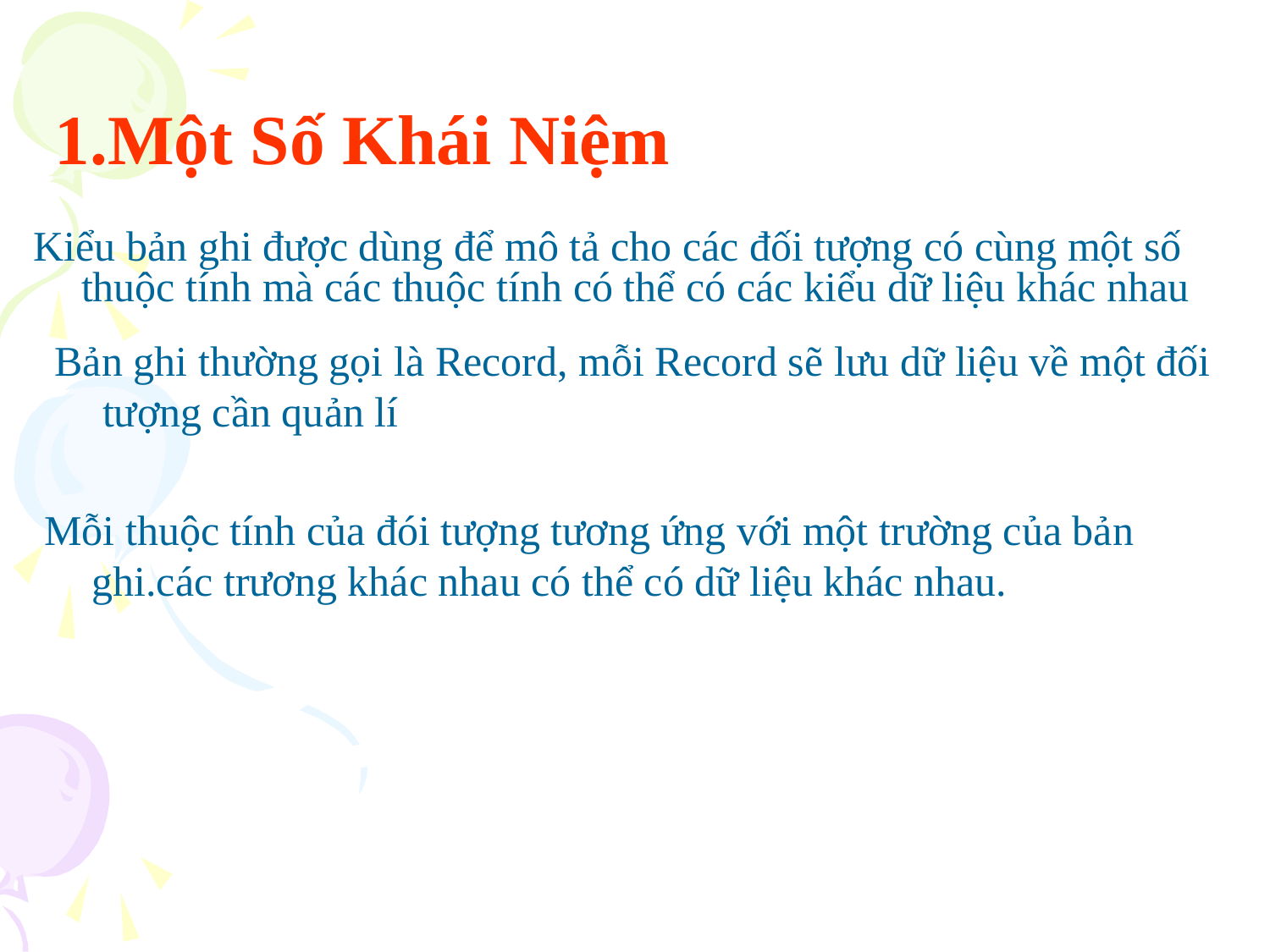

# 1.Một Số Khái Niệm
Kiểu bản ghi được dùng để mô tả cho các đối tượng có cùng một số thuộc tính mà các thuộc tính có thể có các kiểu dữ liệu khác nhau
Bản ghi thường gọi là Record, mỗi Record sẽ lưu dữ liệu về một đối tượng cần quản lí
Mỗi thuộc tính của đói tượng tương ứng với một trường của bản ghi.các trương khác nhau có thể có dữ liệu khác nhau.